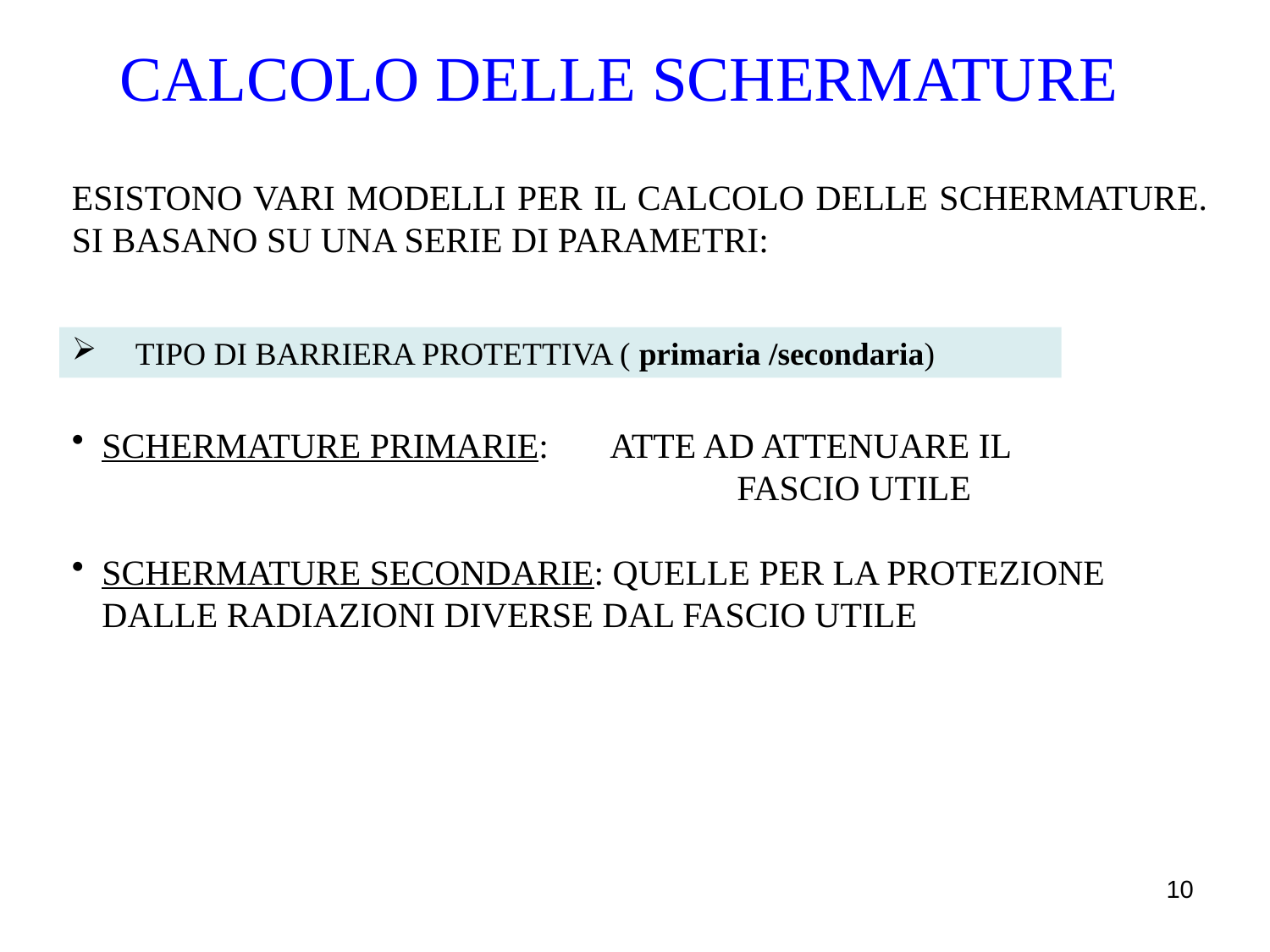

CALCOLO DELLE SCHERMATURE
ESISTONO VARI MODELLI PER IL CALCOLO DELLE SCHERMATURE. SI BASANO SU UNA SERIE DI PARAMETRI:
TIPO DI BARRIERA PROTETTIVA ( primaria /secondaria)
SCHERMATURE PRIMARIE: 	ATTE AD ATTENUARE IL 						FASCIO UTILE

SCHERMATURE SECONDARIE: QUELLE PER LA PROTEZIONE DALLE RADIAZIONI DIVERSE DAL FASCIO UTILE
10